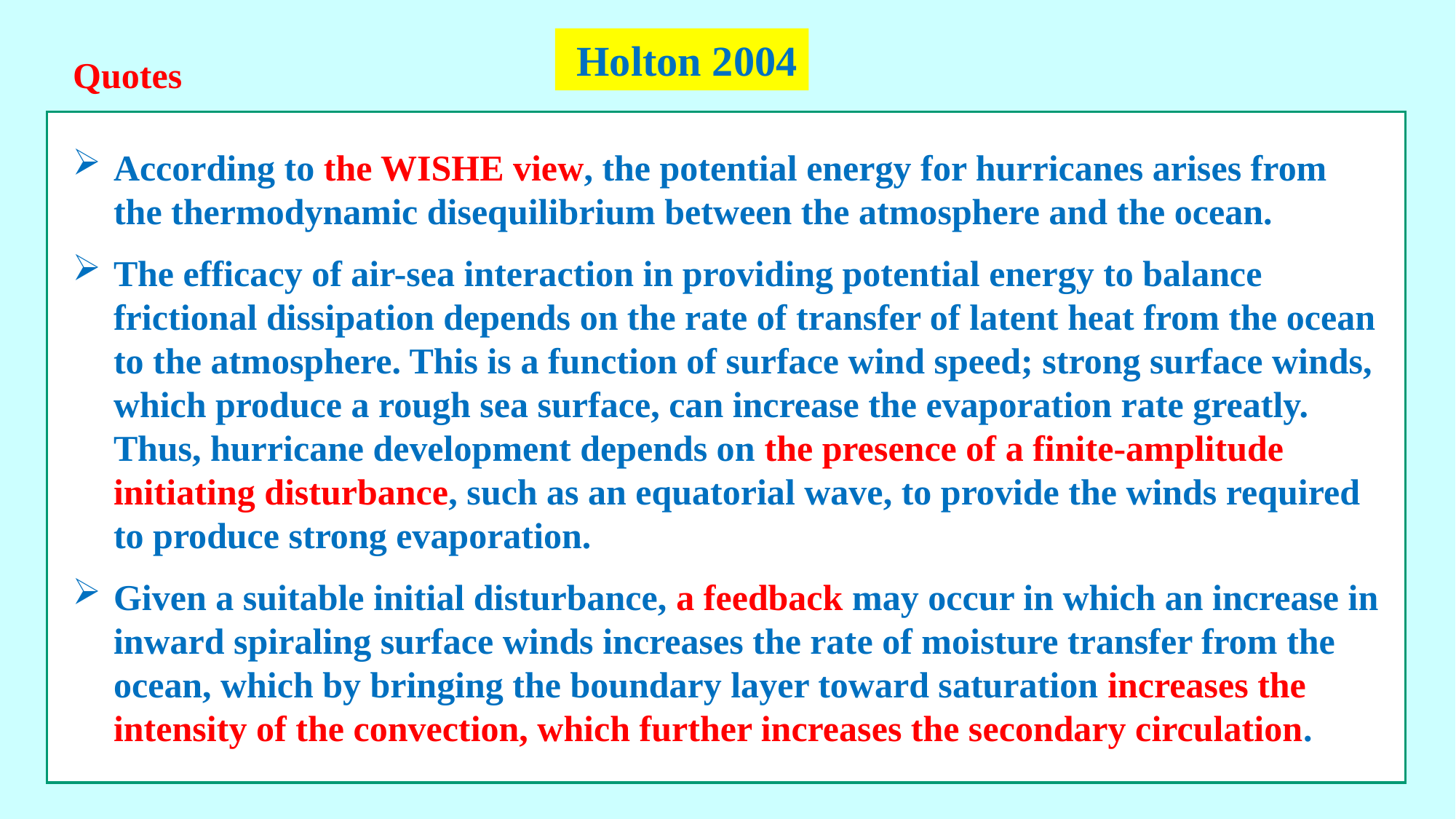

Holton 2004
Quotes

According to the WISHE view, the potential energy for hurricanes arises from the thermodynamic disequilibrium between the atmosphere and the ocean.
The efficacy of air-sea interaction in providing potential energy to balance frictional dissipation depends on the rate of transfer of latent heat from the ocean to the atmosphere. This is a function of surface wind speed; strong surface winds, which produce a rough sea surface, can increase the evaporation rate greatly.  Thus, hurricane development depends on the presence of a finite-amplitude initiating disturbance, such as an equatorial wave, to provide the winds required to produce strong evaporation.
Given a suitable initial disturbance, a feedback may occur in which an increase in inward spiraling surface winds increases the rate of moisture transfer from the ocean, which by bringing the boundary layer toward saturation increases the intensity of the convection, which further increases the secondary circulation.